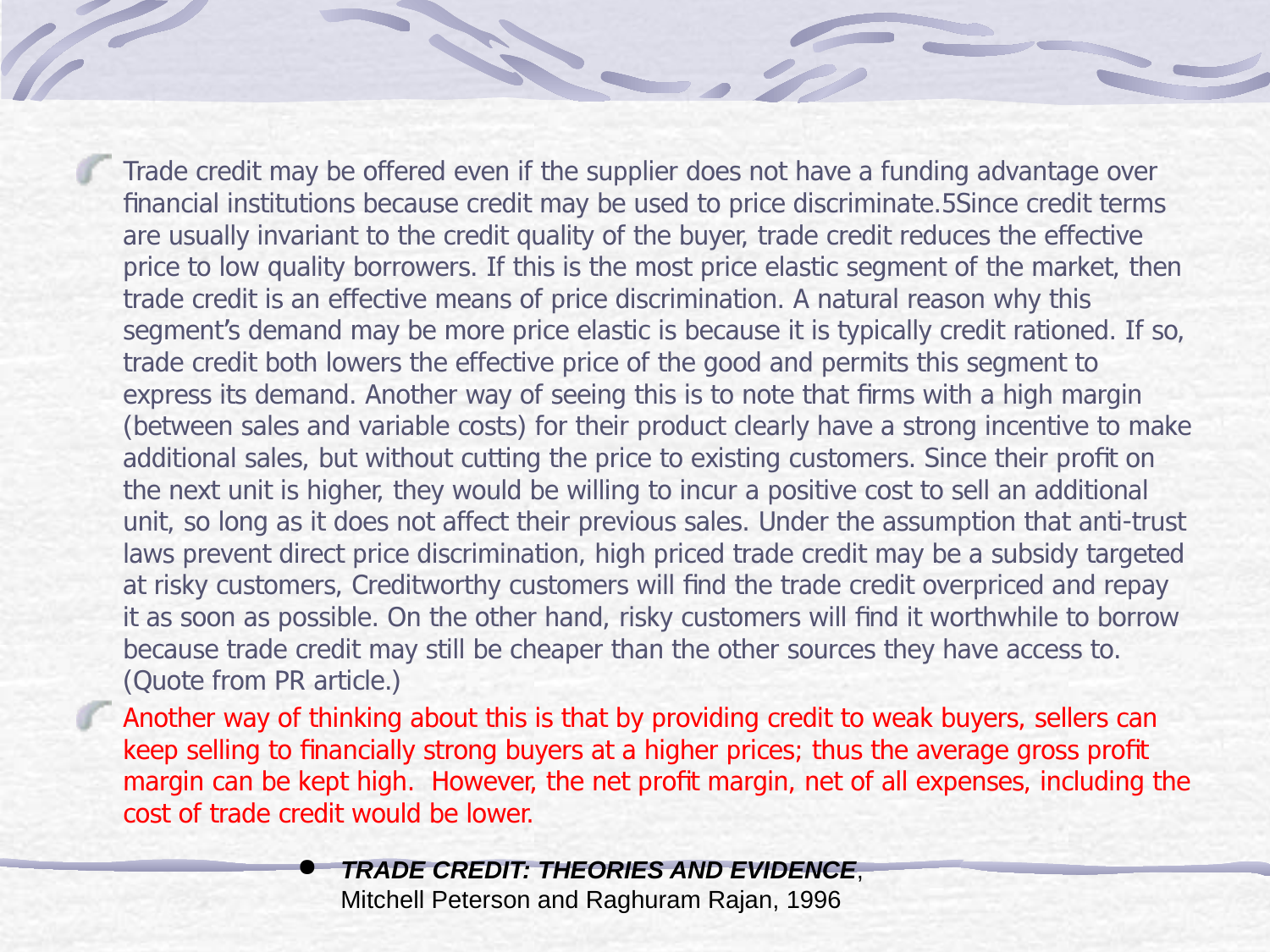

#
Trade credit may be offered even if the supplier does not have a funding advantage over financial institutions because credit may be used to price discriminate.5Since credit terms are usually invariant to the credit quality of the buyer, trade credit reduces the effective price to low quality borrowers. If this is the most price elastic segment of the market, then trade credit is an effective means of price discrimination. A natural reason why this segment’s demand may be more price elastic is because it is typically credit rationed. If so, trade credit both lowers the effective price of the good and permits this segment to express its demand. Another way of seeing this is to note that firms with a high margin (between sales and variable costs) for their product clearly have a strong incentive to make additional sales, but without cutting the price to existing customers. Since their profit on the next unit is higher, they would be willing to incur a positive cost to sell an additional unit, so long as it does not affect their previous sales. Under the assumption that anti-trust laws prevent direct price discrimination, high priced trade credit may be a subsidy targeted at risky customers, Creditworthy customers will find the trade credit overpriced and repay it as soon as possible. On the other hand, risky customers will find it worthwhile to borrow because trade credit may still be cheaper than the other sources they have access to.  (Quote from PR article.)
Another way of thinking about this is that by providing credit to weak buyers, sellers can keep selling to financially strong buyers at a higher prices; thus the average gross profit margin can be kept high.  However, the net profit margin, net of all expenses, including the cost of trade credit would be lower.

TRADE CREDIT: THEORIES AND EVIDENCE, Mitchell Peterson and Raghuram Rajan, 1996